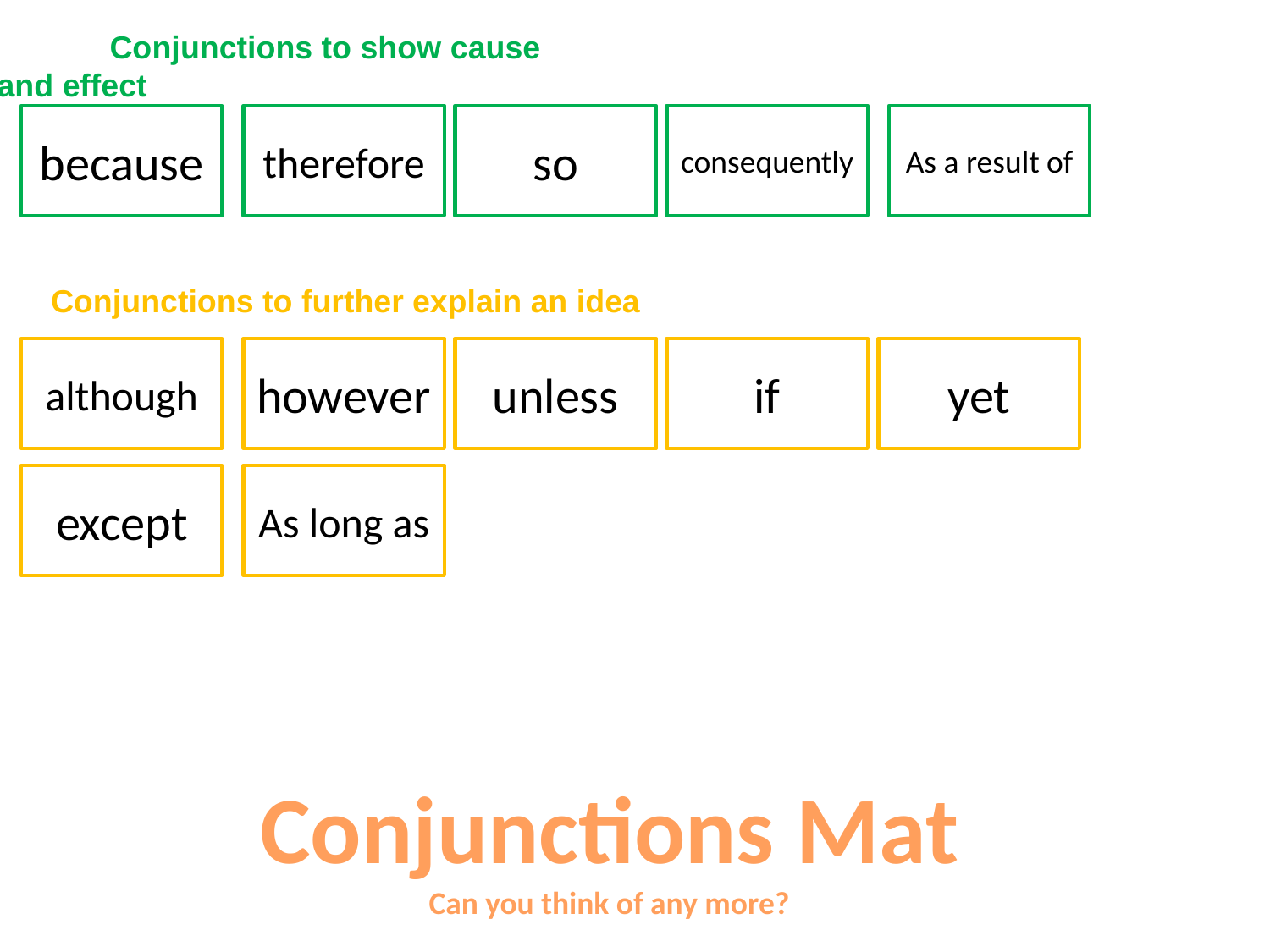

Conjunctions to show cause and effect
because
therefore
so
consequently
As a result of
Conjunctions to further explain an idea
although
however
unless
if
yet
except
As long as
Conjunctions Mat
Can you think of any more?